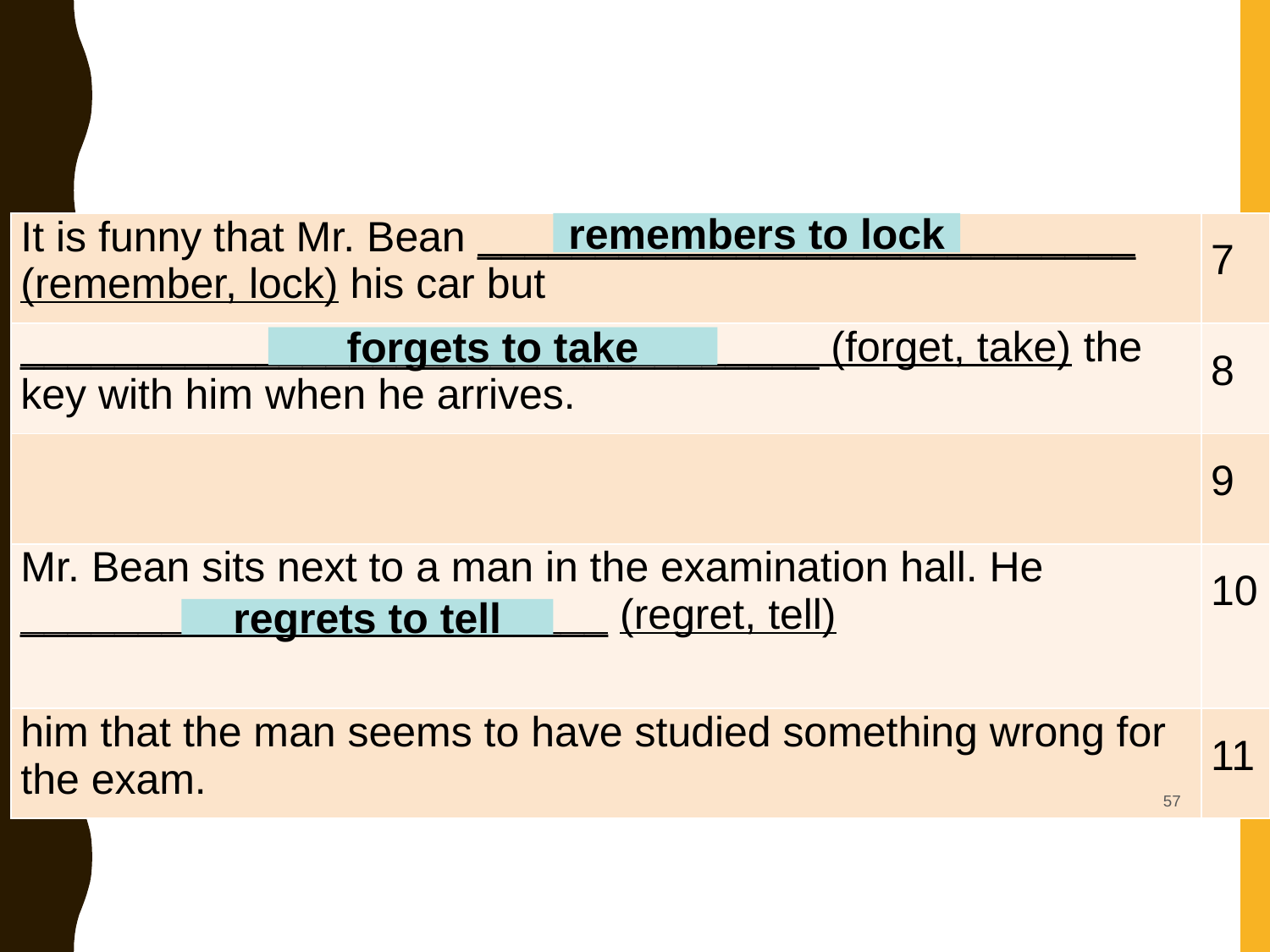

#
remembers to lock
| It is funny that Mr. Bean \_\_\_\_\_\_\_\_\_\_\_\_\_\_\_\_\_\_\_\_\_\_\_\_\_\_\_\_ (remember, lock) his car but | 7 |
| --- | --- |
| \_\_\_\_\_\_\_\_\_\_\_\_\_\_\_\_\_\_\_\_\_\_\_\_\_\_\_\_\_\_\_\_\_\_ (forget, take) the key with him when he arrives. | 8 |
|  | 9 |
| Mr. Bean sits next to a man in the examination hall. He \_\_\_\_\_\_\_\_\_\_\_\_\_\_\_\_\_\_\_\_\_\_\_\_\_ (regret, tell) | 10 |
| him that the man seems to have studied something wrong for the exam. | 11 |
forgets to take
regrets to tell
57